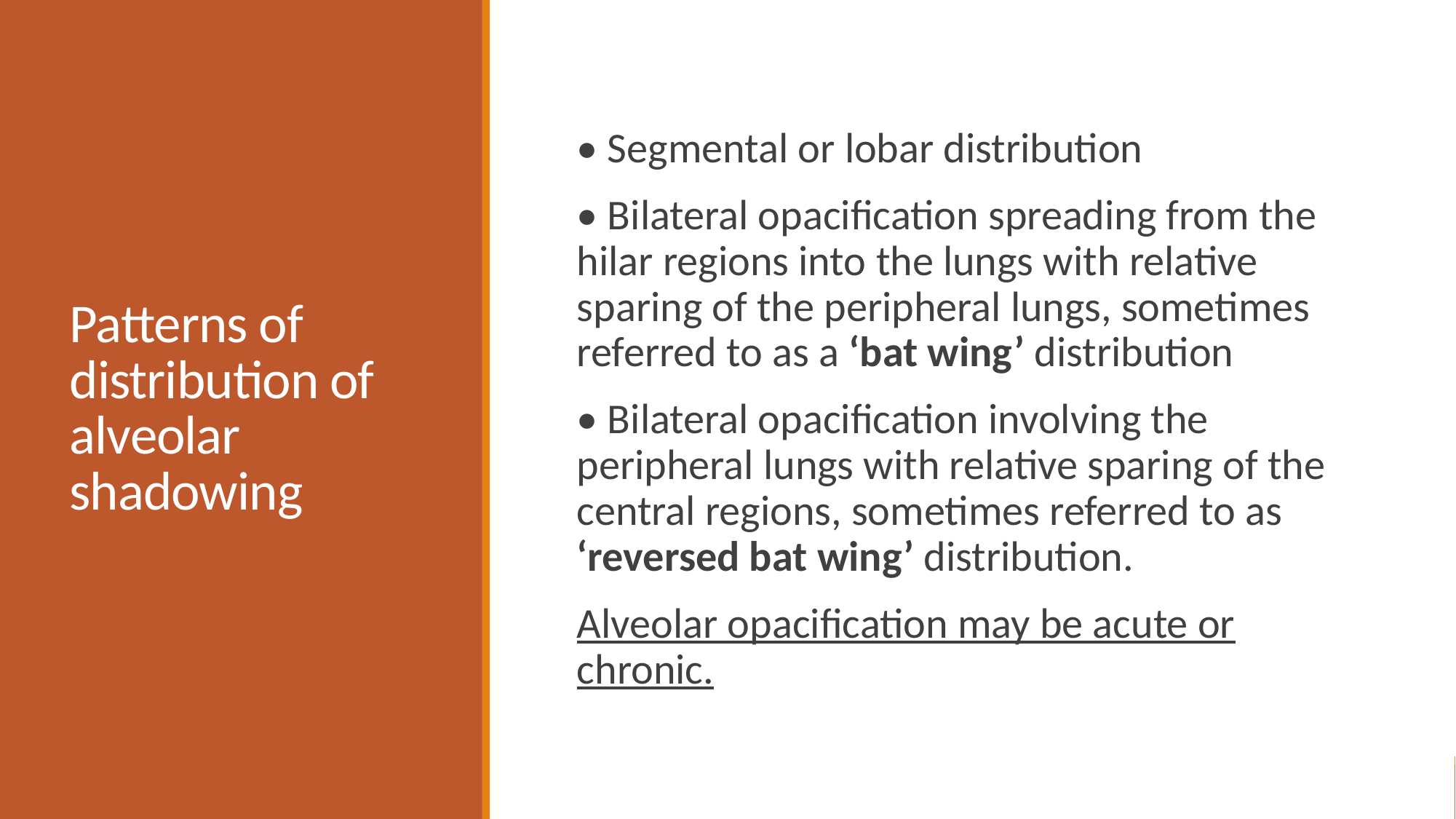

# Patterns of distribution of alveolar shadowing
• Segmental or lobar distribution
• Bilateral opacification spreading from the hilar regions into the lungs with relative sparing of the peripheral lungs, sometimes referred to as a ‘bat wing’ distribution
• Bilateral opacification involving the peripheral lungs with relative sparing of the central regions, sometimes referred to as ‘reversed bat wing’ distribution.
Alveolar opacification may be acute or chronic.